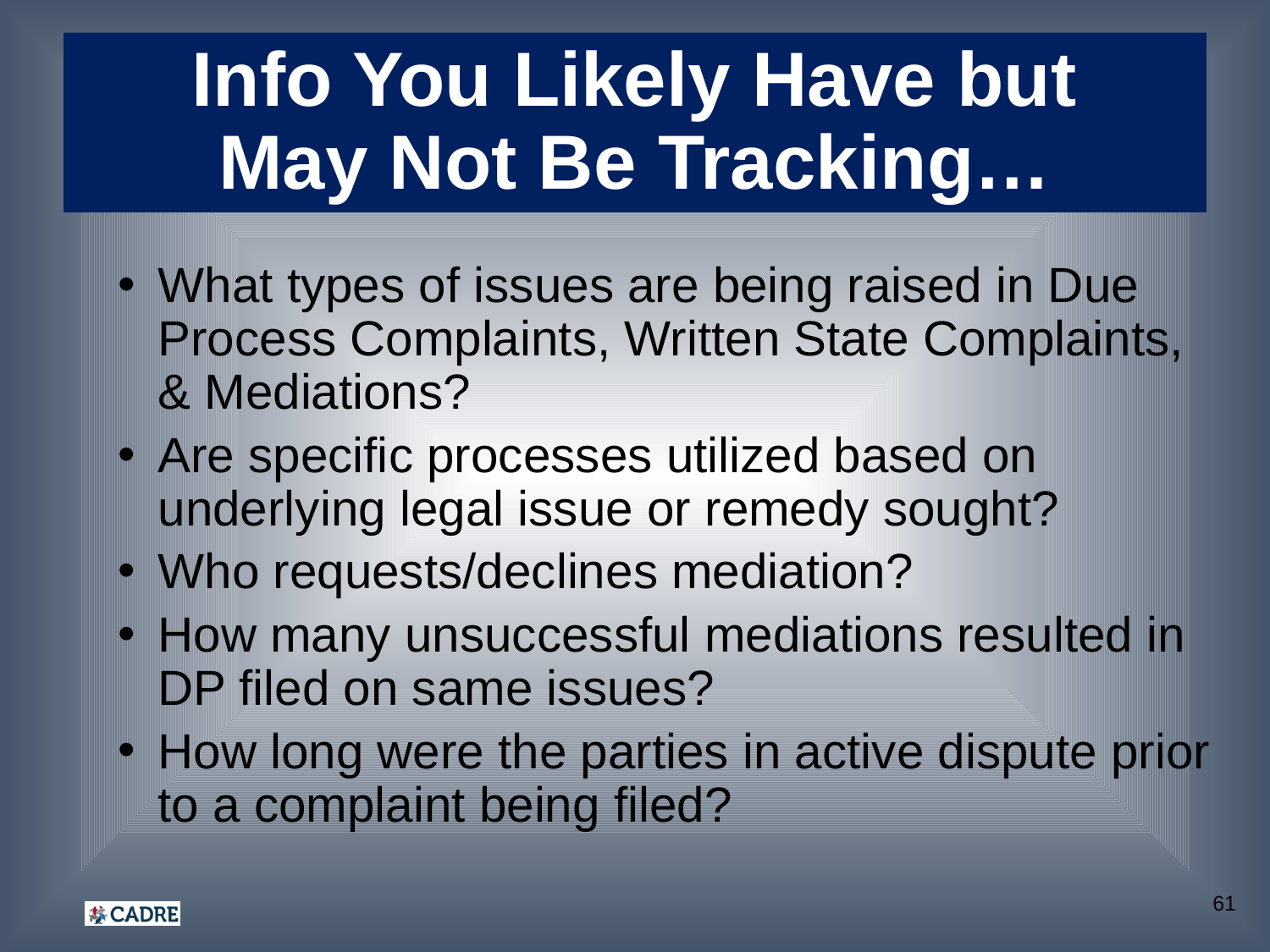

Info You Likely Have but
May Not Be Tracking…
What types of issues are being raised in Due Process Complaints, Written State Complaints, & Mediations?
Are specific processes utilized based on underlying legal issue or remedy sought?
Who requests/declines mediation?
How many unsuccessful mediations resulted in DP filed on same issues?
How long were the parties in active dispute prior to a complaint being filed?
61